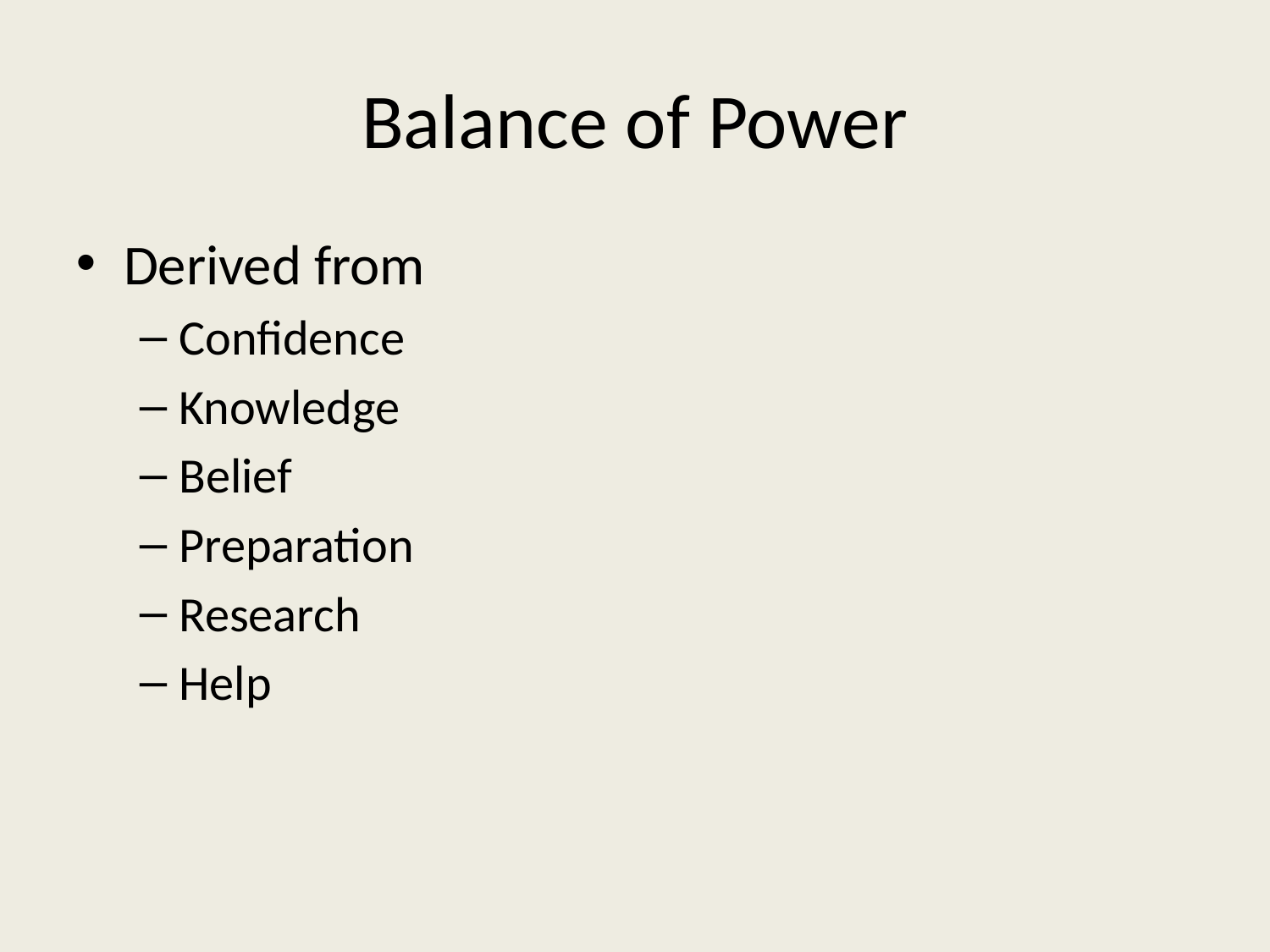

# Balance of Power
Derived from
Confidence
Knowledge
Belief
Preparation
Research
Help